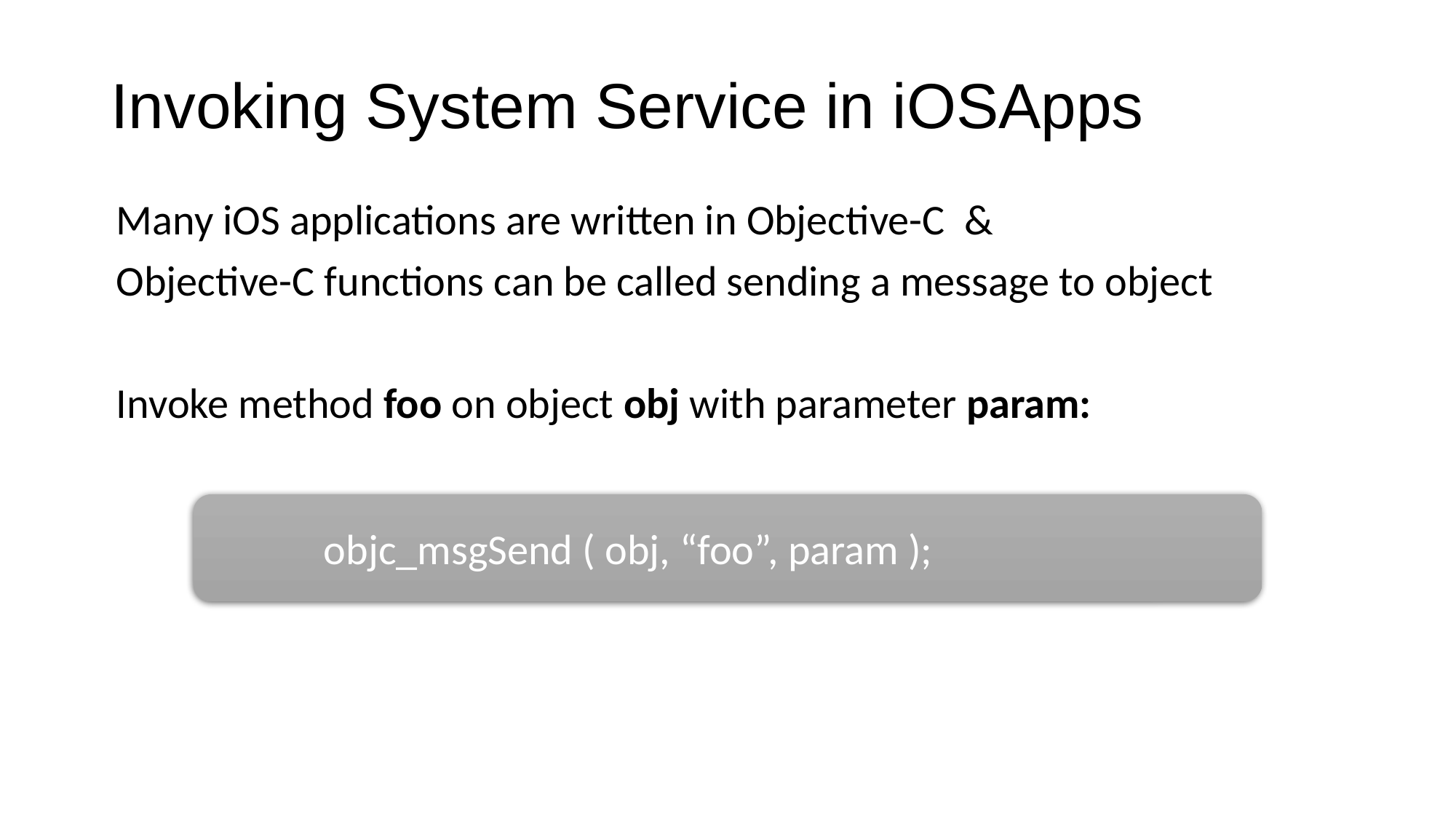

# Invoking System Service in iOSApps
Many iOS applications are written in Objective-C  &
Objective-C functions can be called sending a message to object

Invoke method foo on object obj with parameter param:
	objc_msgSend ( obj, “foo”, param );